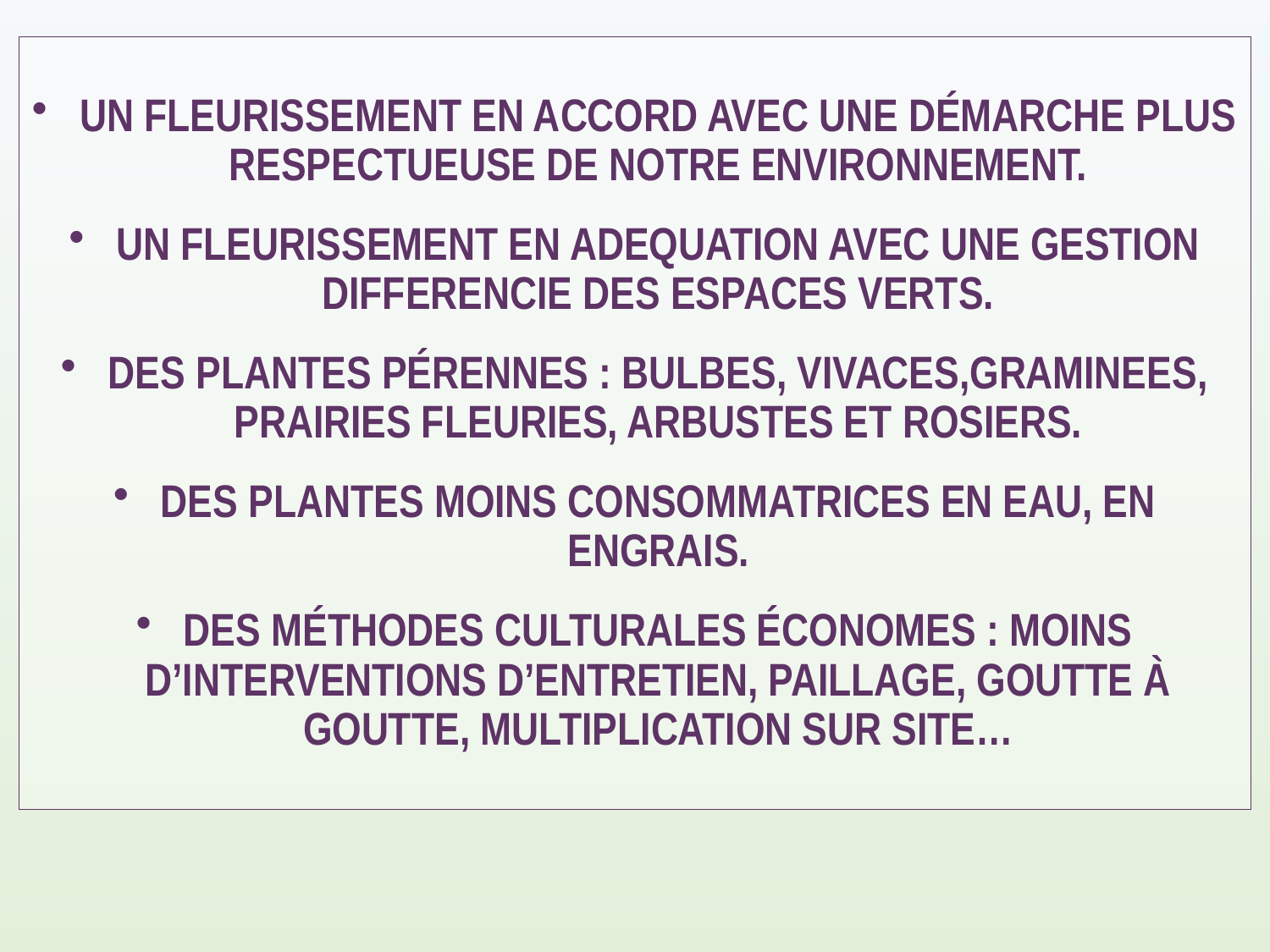

UN FLEURISSEMENT EN ACCORD AVEC UNE DÉMARCHE PLUS RESPECTUEUSE DE NOTRE ENVIRONNEMENT.
UN FLEURISSEMENT EN ADEQUATION AVEC UNE GESTION DIFFERENCIE DES ESPACES VERTS.
DES PLANTES PÉRENNES : BULBES, VIVACES,GRAMINEES, PRAIRIES FLEURIES, ARBUSTES ET ROSIERS.
DES PLANTES MOINS CONSOMMATRICES EN EAU, EN ENGRAIS.
DES MÉTHODES CULTURALES ÉCONOMES : MOINS D’INTERVENTIONS D’ENTRETIEN, PAILLAGE, GOUTTE À GOUTTE, MULTIPLICATION SUR SITE…